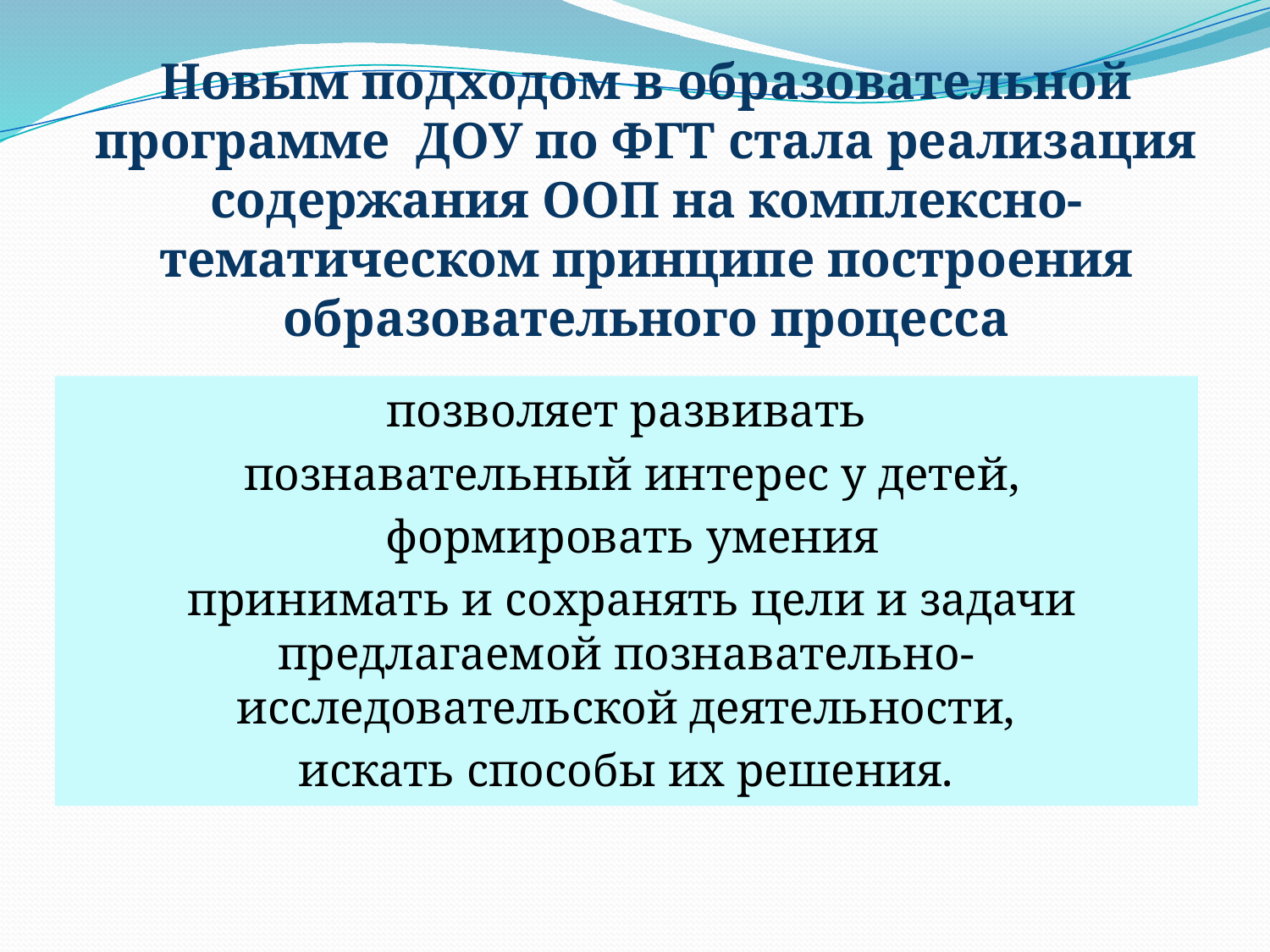

# Новым подходом в образовательной программе  ДОУ по ФГТ стала реализация содержания ООП на комплексно-тематическом принципе построения образовательного процесса
позволяет развивать
 познавательный интерес у детей,
 формировать умения
 принимать и сохранять цели и задачи предлагаемой познавательно-исследовательской деятельности,
 искать способы их решения.